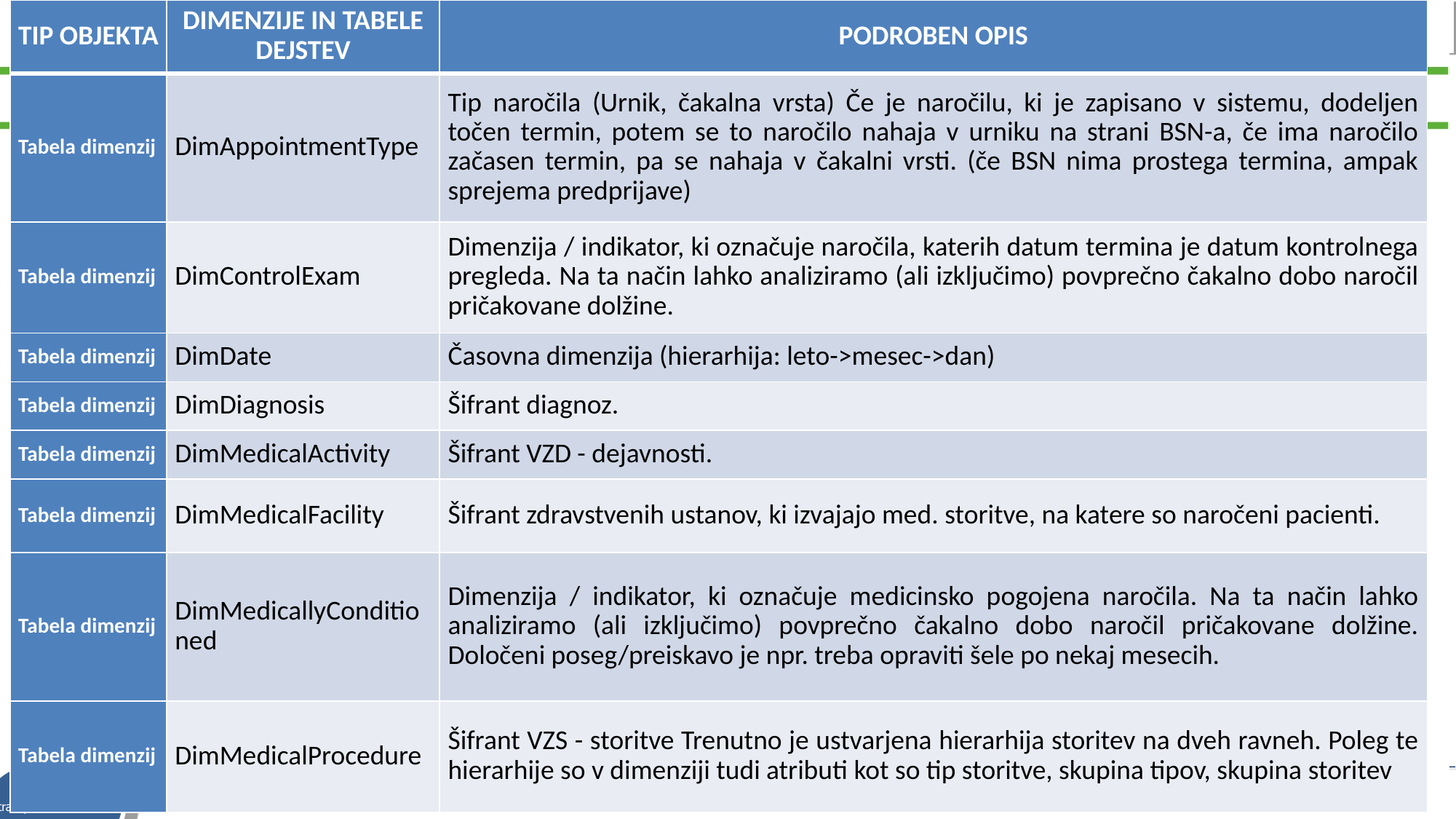

| TIP OBJEKTA | DIMENZIJE IN TABELE DEJSTEV | PODROBEN OPIS |
| --- | --- | --- |
| Tabela dimenzij | DimAppointmentType | Tip naročila (Urnik, čakalna vrsta) Če je naročilu, ki je zapisano v sistemu, dodeljen točen termin, potem se to naročilo nahaja v urniku na strani BSN-a, če ima naročilo začasen termin, pa se nahaja v čakalni vrsti. (če BSN nima prostega termina, ampak sprejema predprijave) |
| Tabela dimenzij | DimControlExam | Dimenzija / indikator, ki označuje naročila, katerih datum termina je datum kontrolnega pregleda. Na ta način lahko analiziramo (ali izključimo) povprečno čakalno dobo naročil pričakovane dolžine. |
| Tabela dimenzij | DimDate | Časovna dimenzija (hierarhija: leto->mesec->dan) |
| Tabela dimenzij | DimDiagnosis | Šifrant diagnoz. |
| Tabela dimenzij | DimMedicalActivity | Šifrant VZD - dejavnosti. |
| Tabela dimenzij | DimMedicalFacility | Šifrant zdravstvenih ustanov, ki izvajajo med. storitve, na katere so naročeni pacienti. |
| Tabela dimenzij | DimMedicallyConditioned | Dimenzija / indikator, ki označuje medicinsko pogojena naročila. Na ta način lahko analiziramo (ali izključimo) povprečno čakalno dobo naročil pričakovane dolžine. Določeni poseg/preiskavo je npr. treba opraviti šele po nekaj mesecih. |
| Tabela dimenzij | DimMedicalProcedure | Šifrant VZS - storitve Trenutno je ustvarjena hierarhija storitev na dveh ravneh. Poleg te hierarhije so v dimenziji tudi atributi kot so tip storitve, skupina tipov, skupina storitev |
#

 [MJ1]